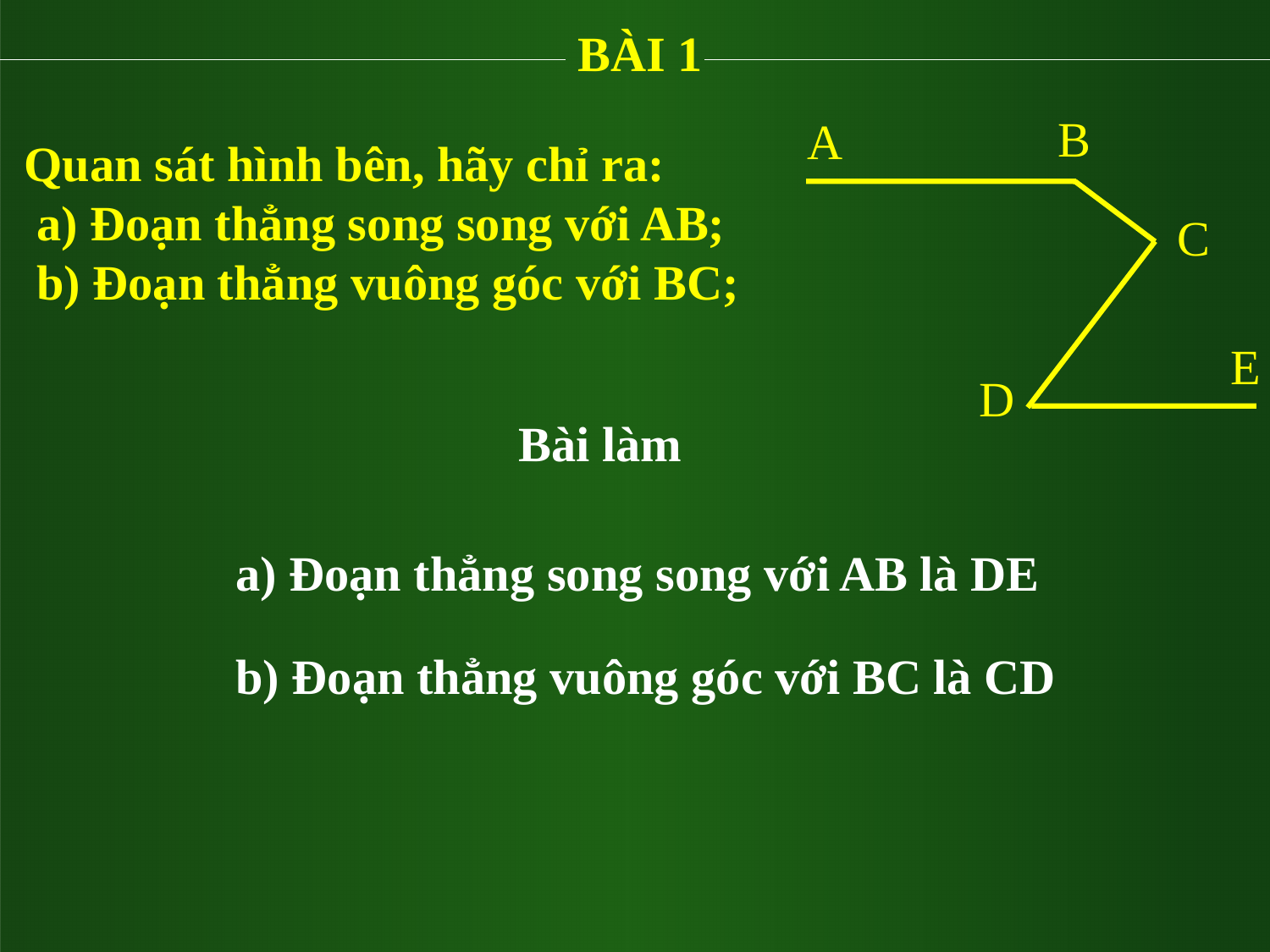

BÀI 1
B
A
Quan sát hình bên, hãy chỉ ra:
 a) Đoạn thẳng song song với AB;
 b) Đoạn thẳng vuông góc với BC;

C

E
D
     Bài làm

        a) Đoạn thẳng song song với AB là DE

        b) Đoạn thẳng vuông góc với BC là CD